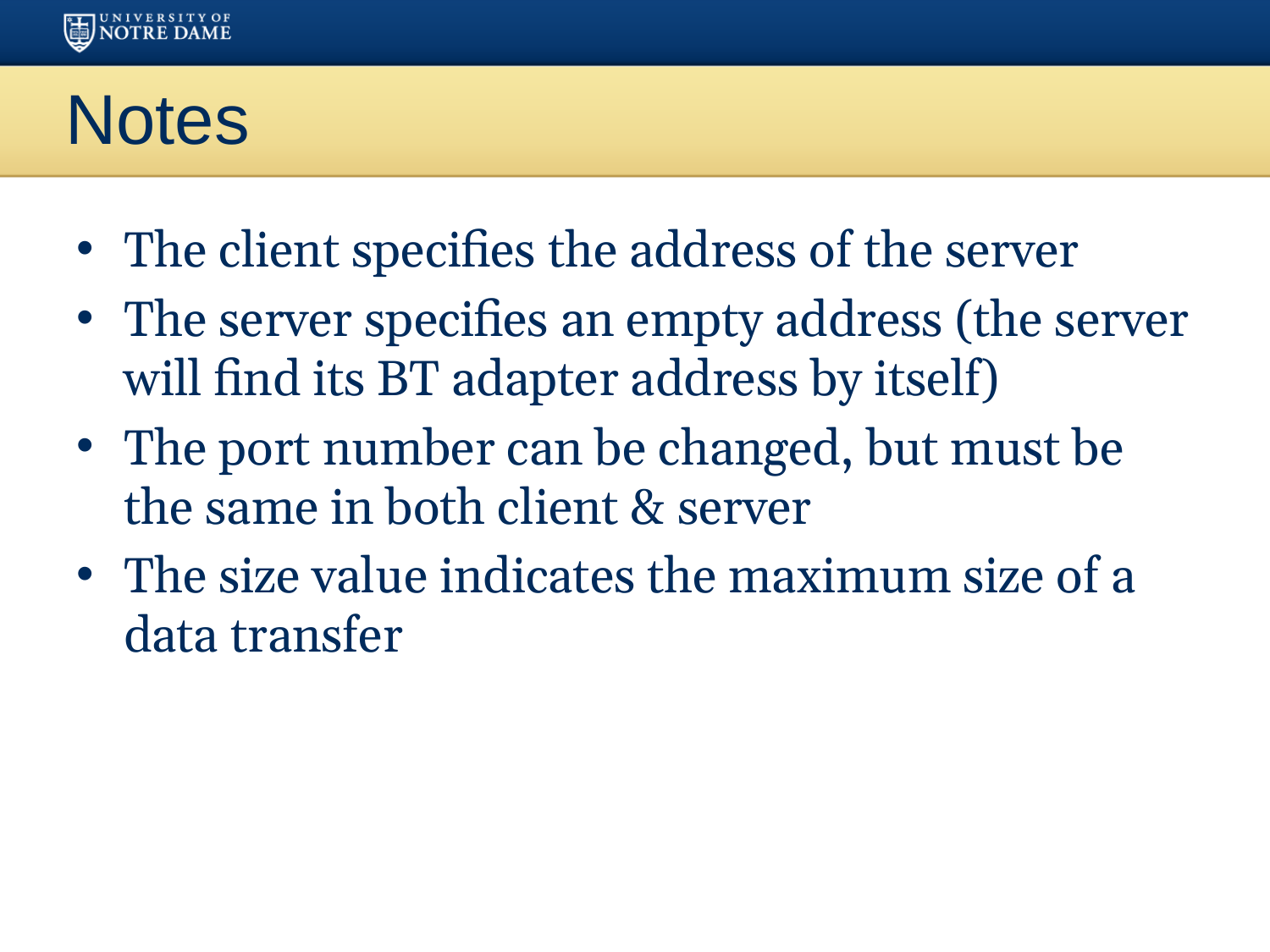

# Notes
The client specifies the address of the server
The server specifies an empty address (the server will find its BT adapter address by itself)
The port number can be changed, but must be the same in both client & server
The size value indicates the maximum size of a data transfer